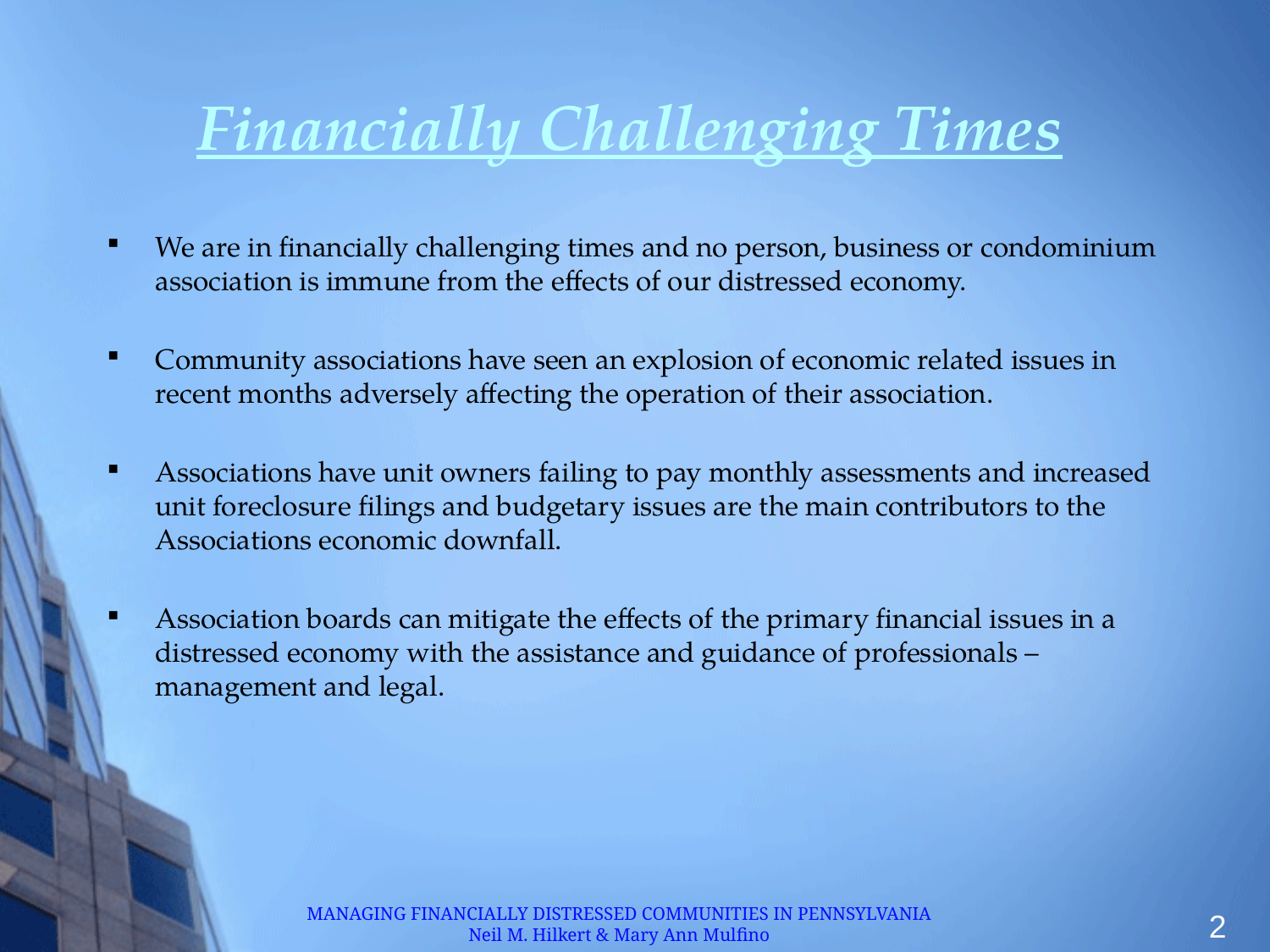

# Financially Challenging Times
We are in financially challenging times and no person, business or condominium association is immune from the effects of our distressed economy.

Community associations have seen an explosion of economic related issues in recent months adversely affecting the operation of their association.

Associations have unit owners failing to pay monthly assessments and increased unit foreclosure filings and budgetary issues are the main contributors to the Associations economic downfall.

Association boards can mitigate the effects of the primary financial issues in a distressed economy with the assistance and guidance of professionals – management and legal.

MANAGING FINANCIALLY DISTRESSED COMMUNITIES IN PENNSYLVANIA
Neil M. Hilkert & Mary Ann Mulfino
2